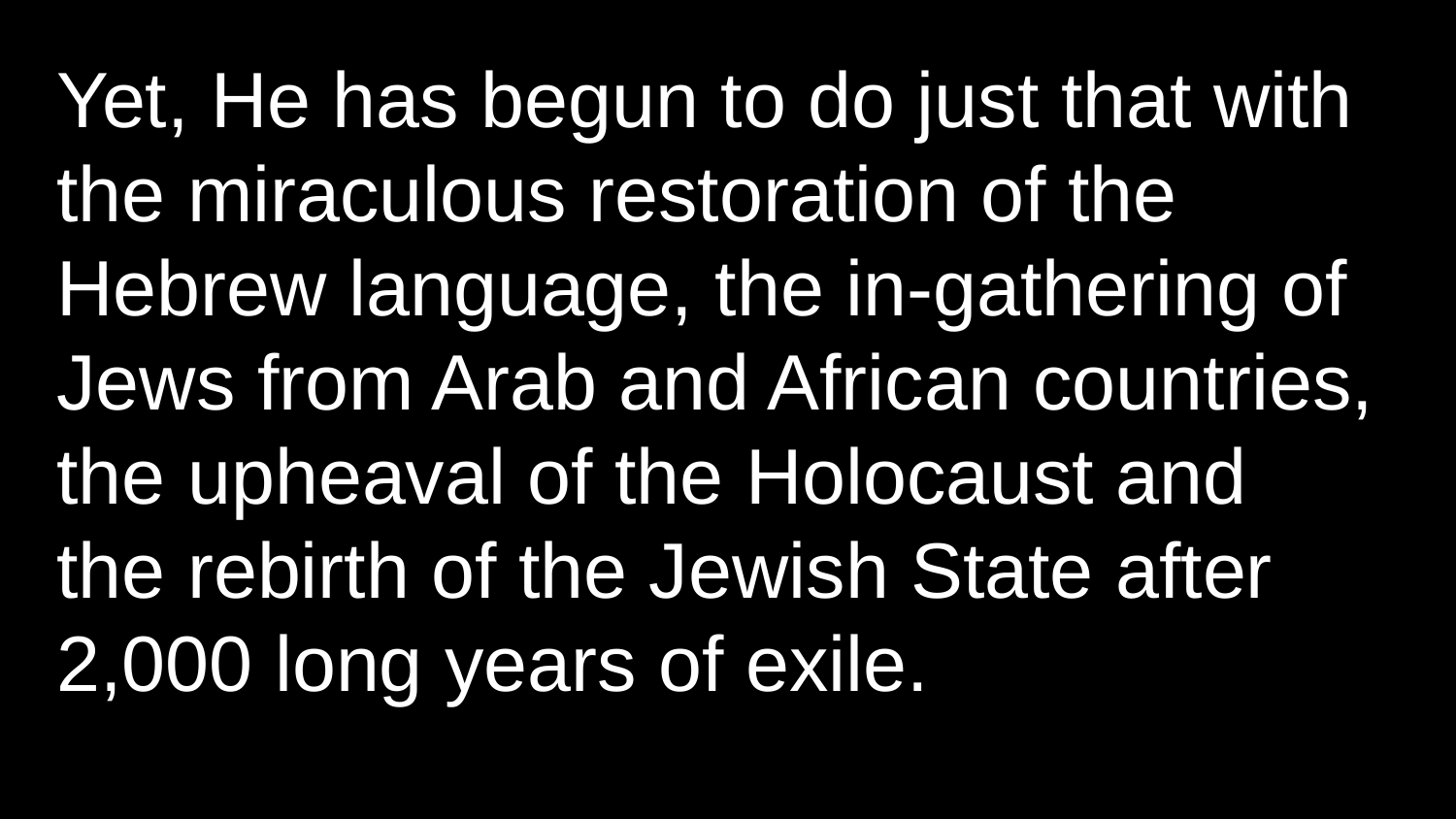

Yet, He has begun to do just that with the miraculous restoration of the Hebrew language, the in-gathering of Jews from Arab and African countries, the upheaval of the Holocaust and the rebirth of the Jewish State after 2,000 long years of exile.